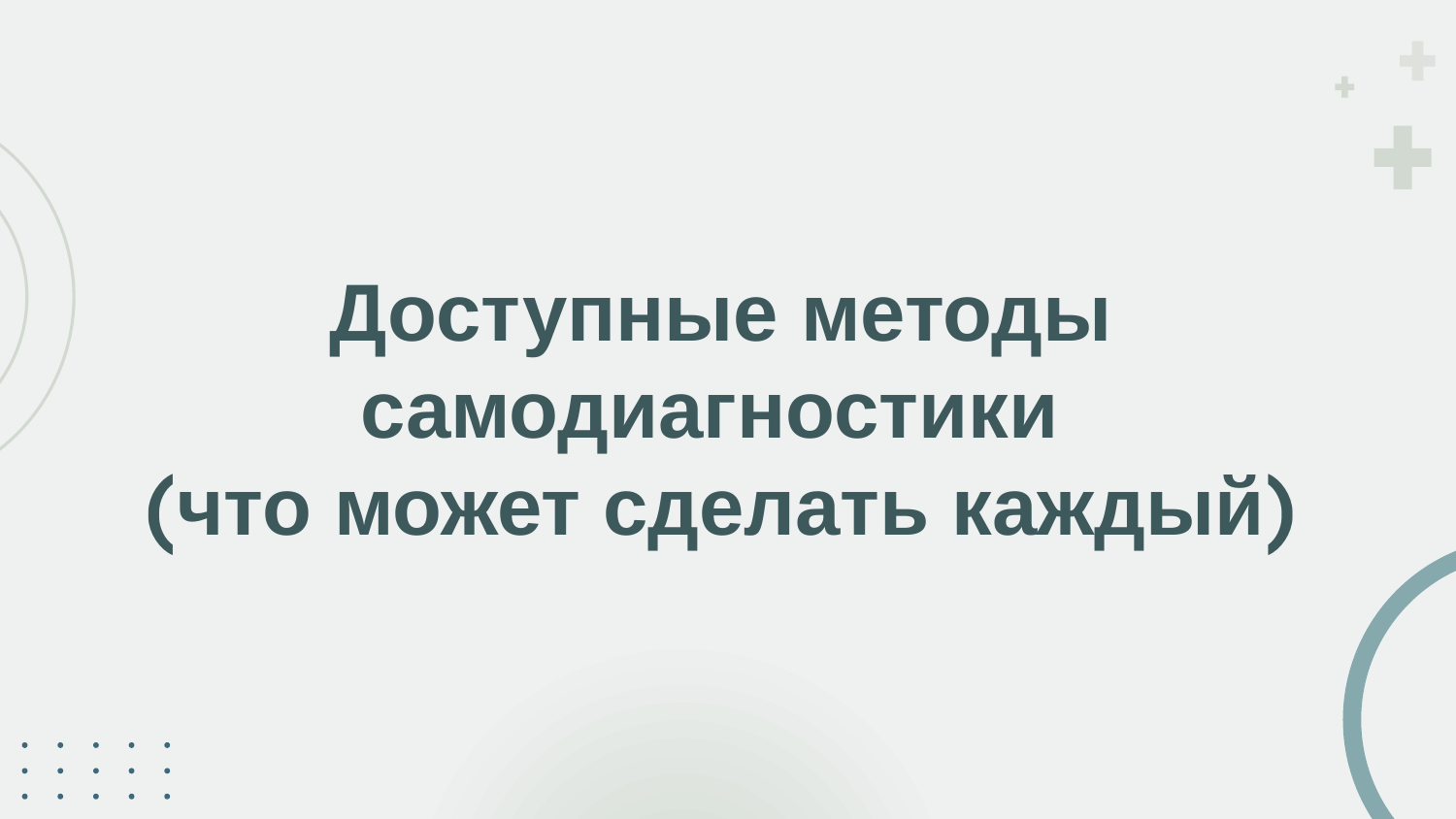

# Доступные методы самодиагностики (что может сделать каждый)